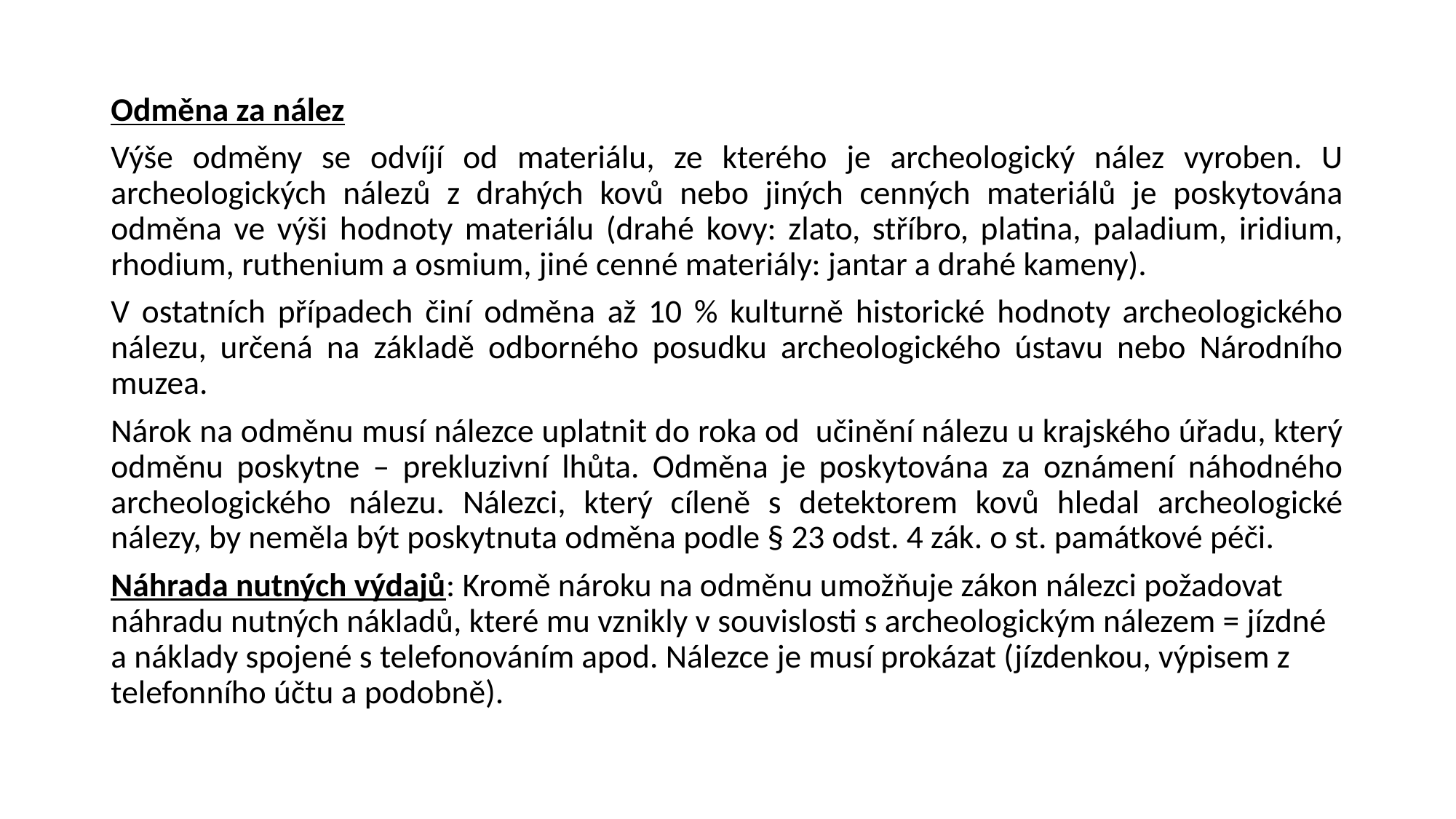

#
Odměna za nález
Výše odměny se odvíjí od materiálu, ze kterého je archeologický nález vyroben. U archeologických nálezů z drahých kovů nebo jiných cenných materiálů je poskytována odměna ve výši hodnoty materiálu (drahé kovy: zlato, stříbro, platina, paladium, iridium, rhodium, ruthenium a osmium, jiné cenné materiály: jantar a drahé kameny).
V ostatních případech činí odměna až 10 % kulturně historické hodnoty archeologického nálezu, určená na základě odborného posudku archeologického ústavu nebo Národního muzea.
Nárok na odměnu musí nálezce uplatnit do roka od  učinění nálezu u krajského úřadu, který odměnu poskytne – prekluzivní lhůta. Odměna je poskytována za oznámení náhodného archeologického nálezu. Nálezci, který cíleně s detektorem kovů hledal archeologické nálezy, by neměla být poskytnuta odměna podle § 23 odst. 4 zák. o st. památkové péči.
Náhrada nutných výdajů: Kromě nároku na odměnu umožňuje zákon nálezci požadovat náhradu nutných nákladů, které mu vznikly v souvislosti s archeologickým nálezem = jízdné a náklady spojené s telefonováním apod. Nálezce je musí prokázat (jízdenkou, výpisem z telefonního účtu a podobně).